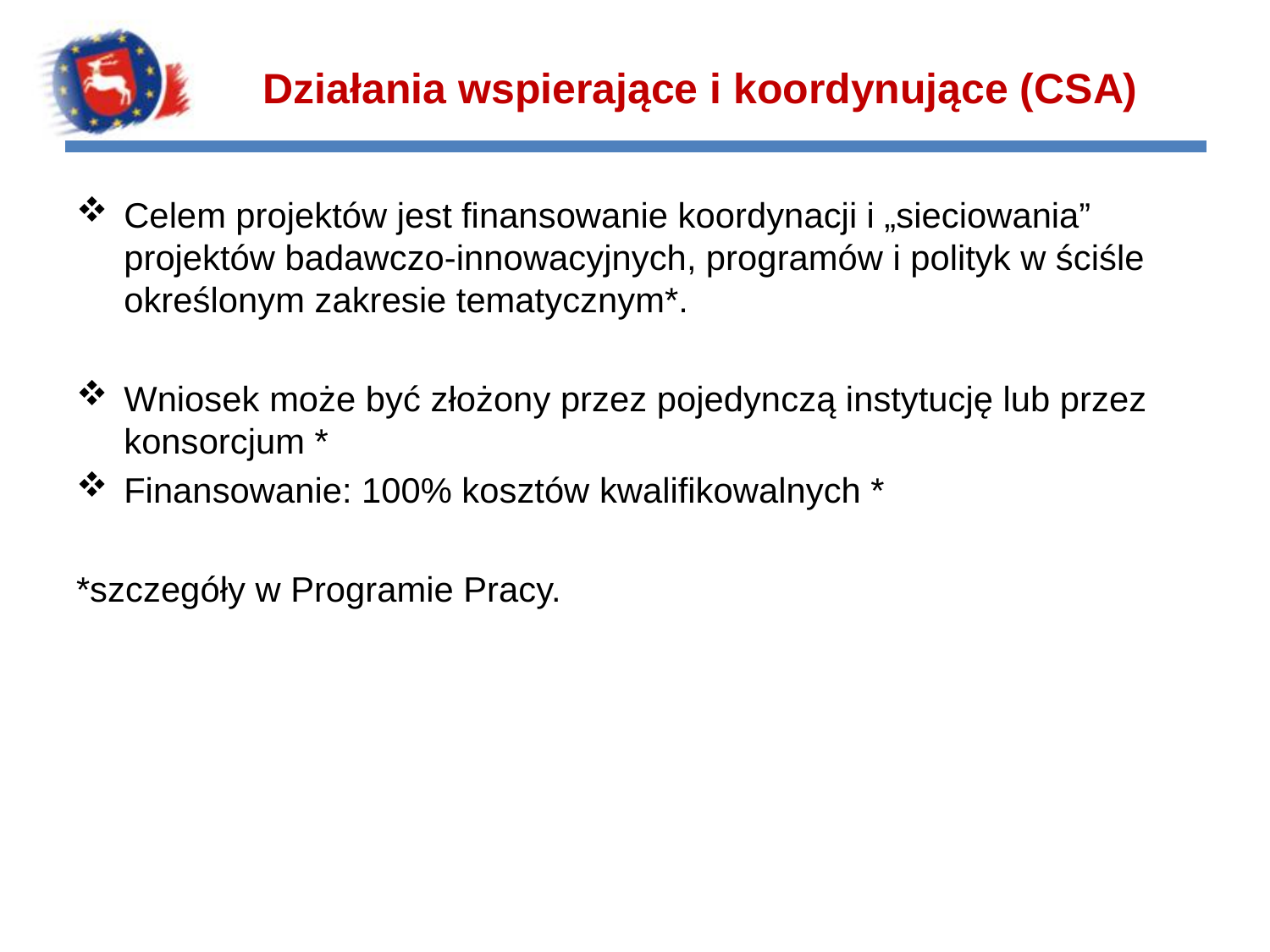

# Działania wspierające i koordynujące (CSA)
Celem projektów jest finansowanie koordynacji i „sieciowania” projektów badawczo-innowacyjnych, programów i polityk w ściśle określonym zakresie tematycznym*.

Wniosek może być złożony przez pojedynczą instytucję lub przez konsorcjum *
Finansowanie: 100% kosztów kwalifikowalnych *

*szczegóły w Programie Pracy.